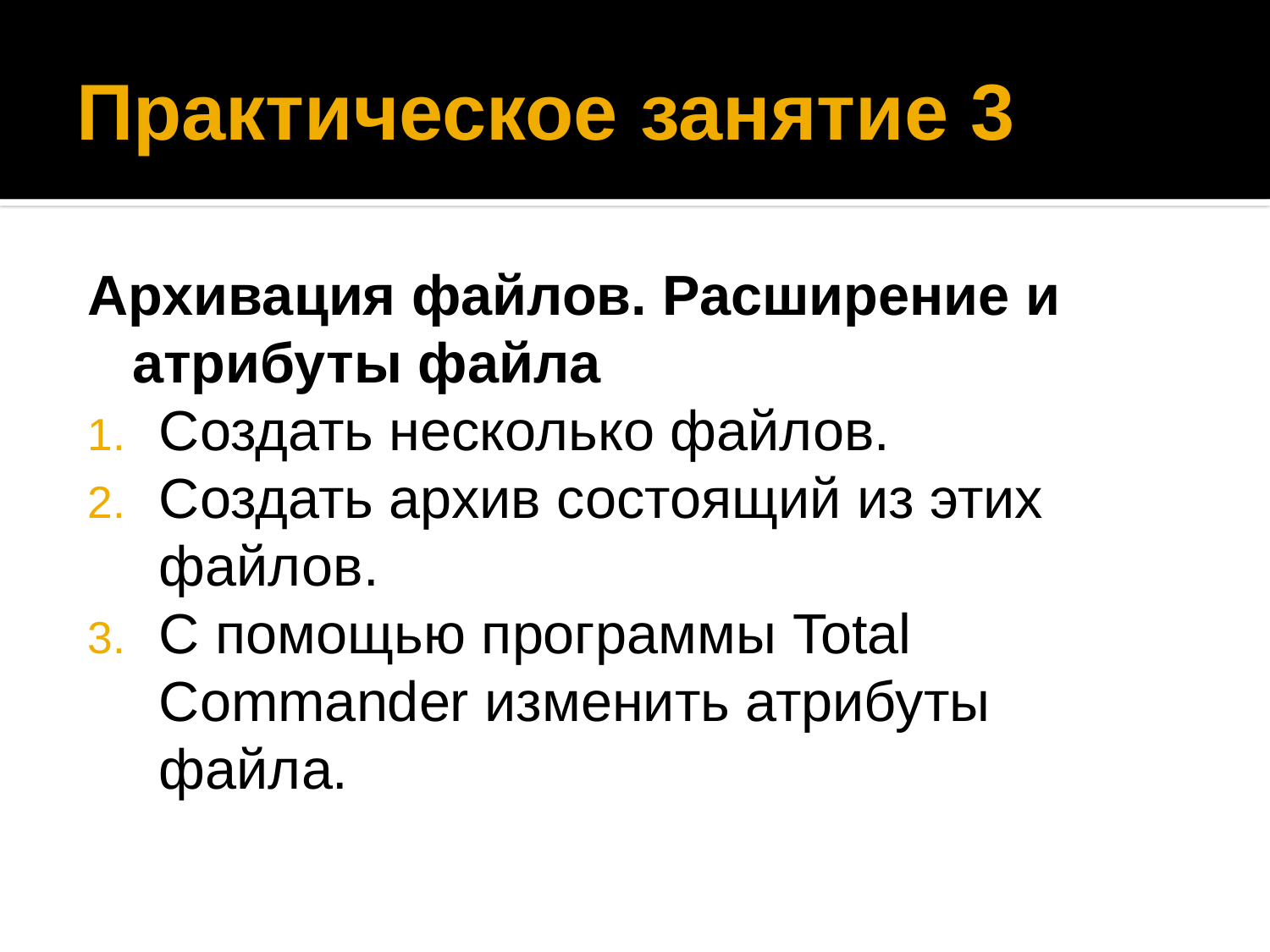

# Практическое занятие 3
Архивация файлов. Расширение и атрибуты файла
Создать несколько файлов.
Создать архив состоящий из этих файлов.
С помощью программы Total Commander изменить атрибуты файла.